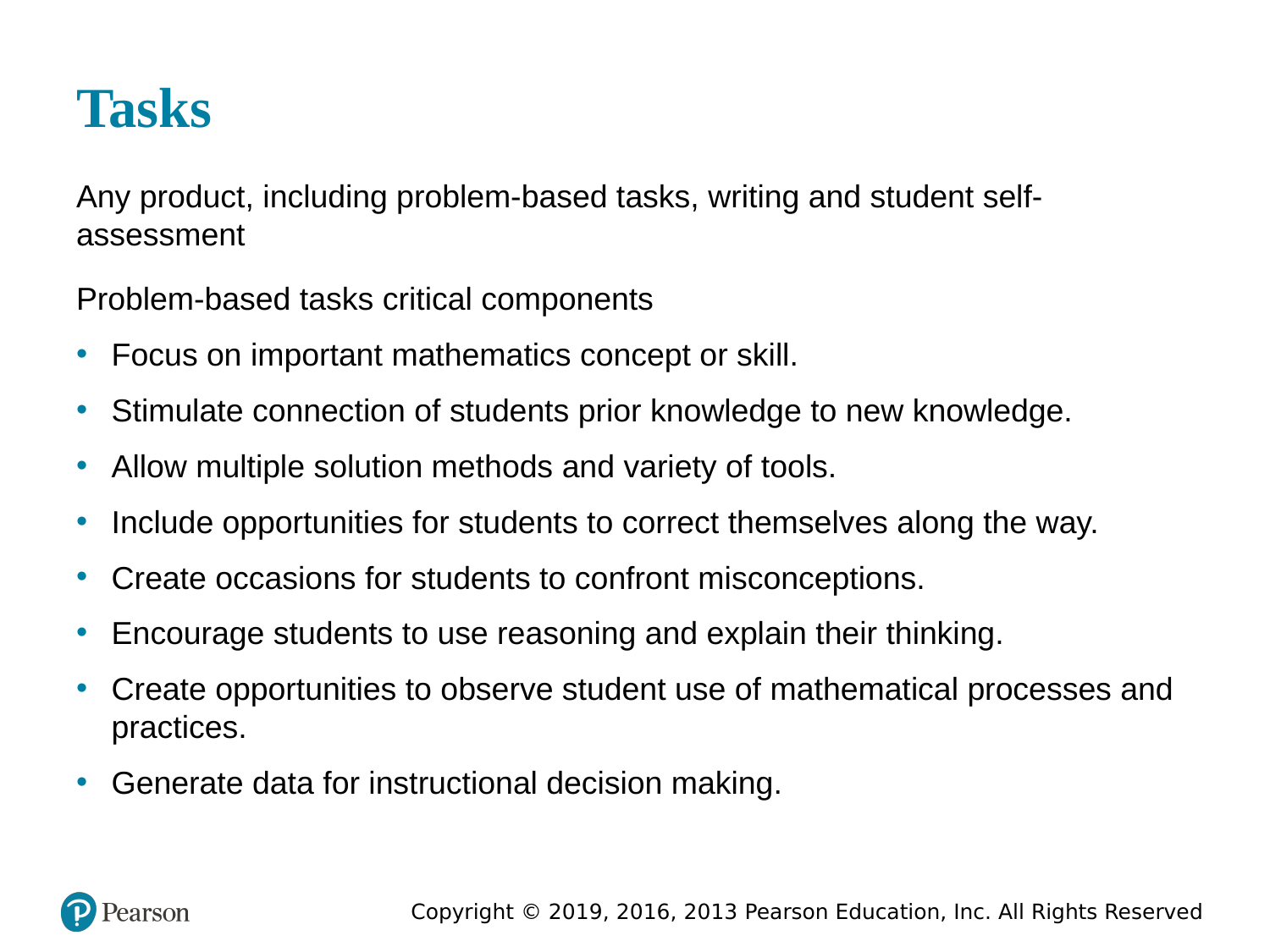

# Tasks
Any product, including problem-based tasks, writing and student self-assessment
Problem-based tasks critical components
Focus on important mathematics concept or skill.
Stimulate connection of students prior knowledge to new knowledge.
Allow multiple solution methods and variety of tools.
Include opportunities for students to correct themselves along the way.
Create occasions for students to confront misconceptions.
Encourage students to use reasoning and explain their thinking.
Create opportunities to observe student use of mathematical processes and practices.
Generate data for instructional decision making.